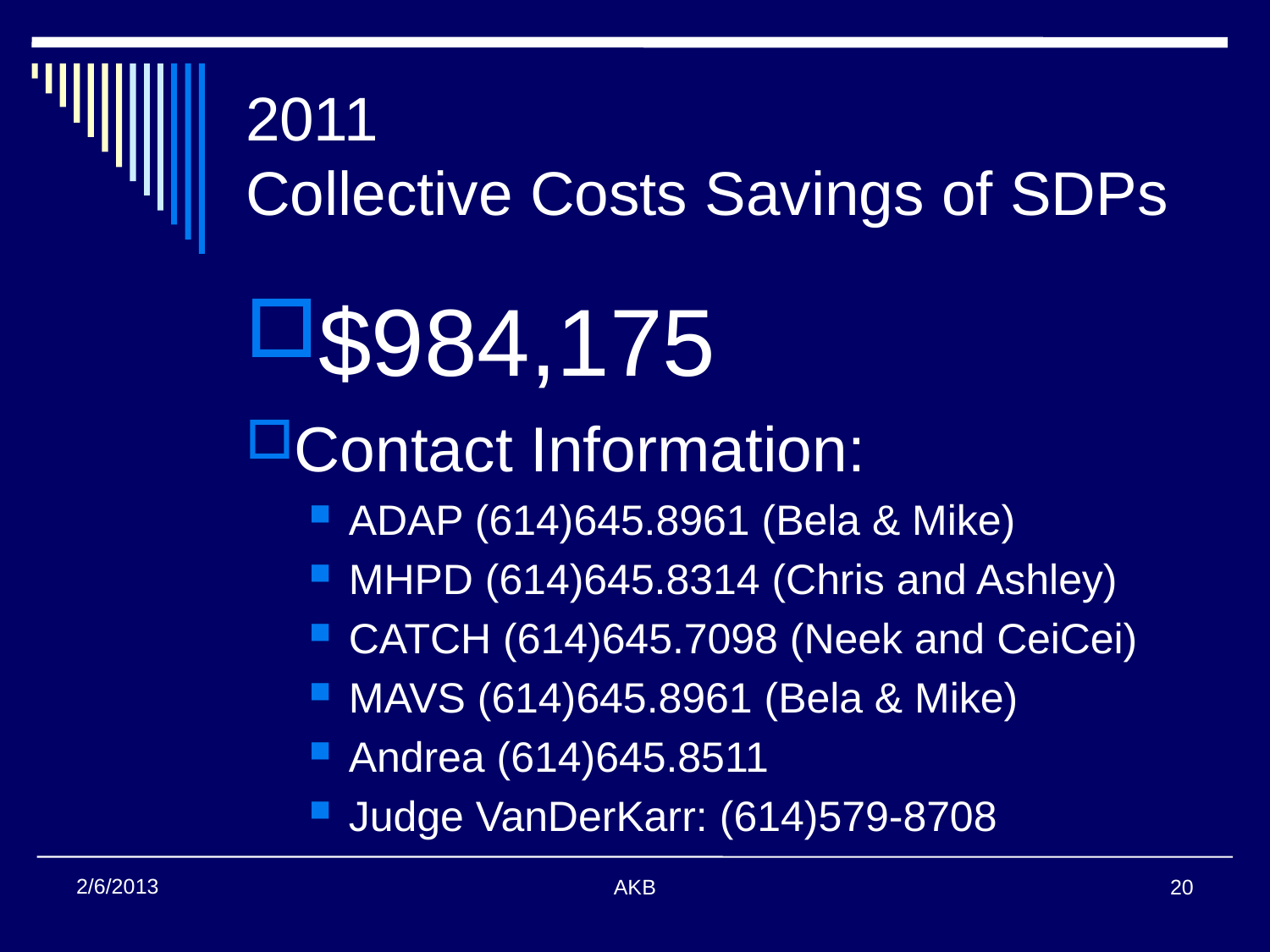

# 2011 Collective Costs Savings of SDPs
$984,175
Contact Information:
ADAP (614)645.8961 (Bela & Mike)
MHPD (614)645.8314 (Chris and Ashley)
CATCH (614)645.7098 (Neek and CeiCei)
MAVS (614)645.8961 (Bela & Mike)
Andrea (614)645.8511
Judge VanDerKarr: (614)579-8708
2/6/2013
AKB
20